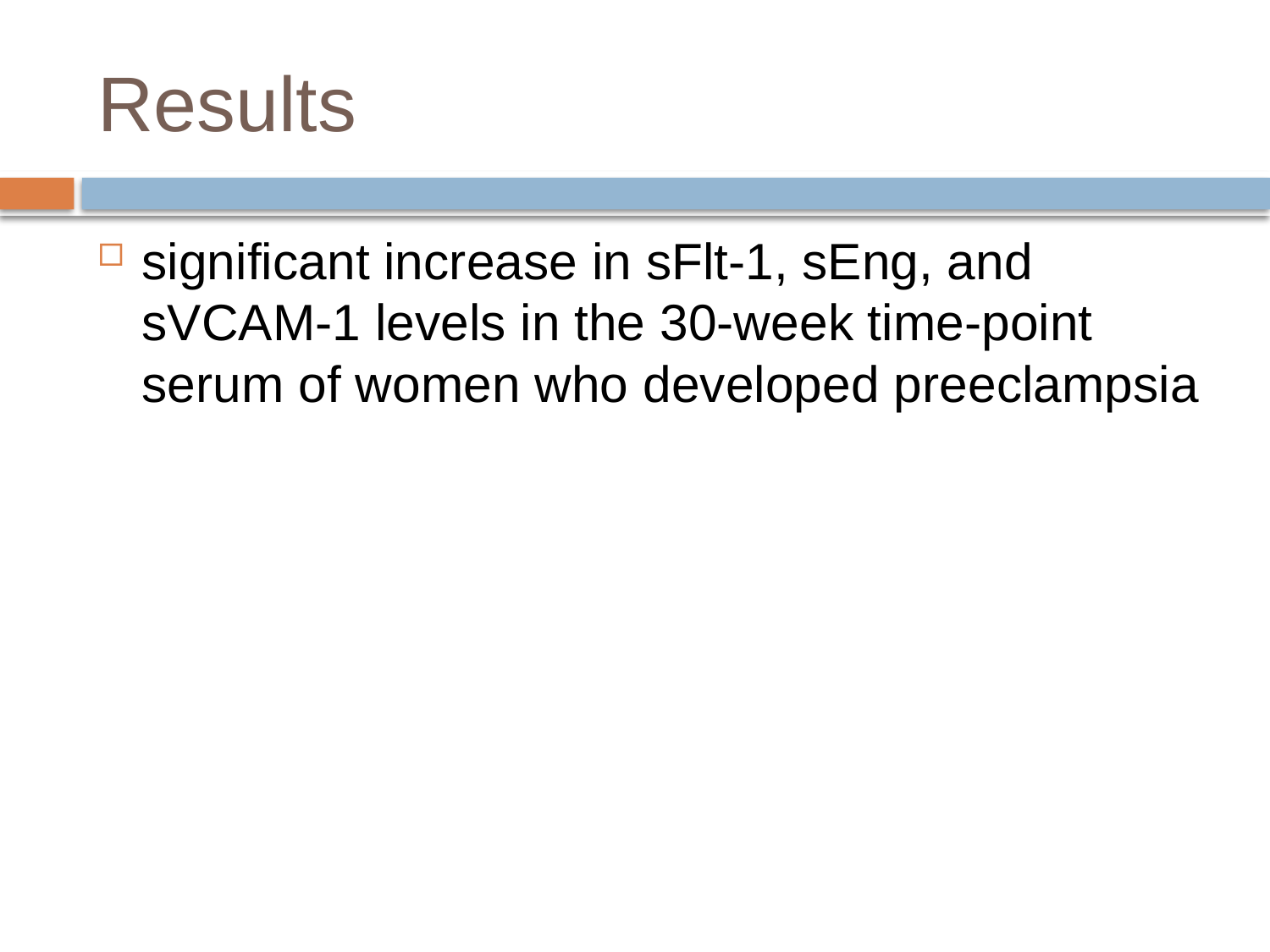

# Results
significant increase in sFlt-1, sEng, and sVCAM-1 levels in the 30-week time-point serum of women who developed preeclampsia